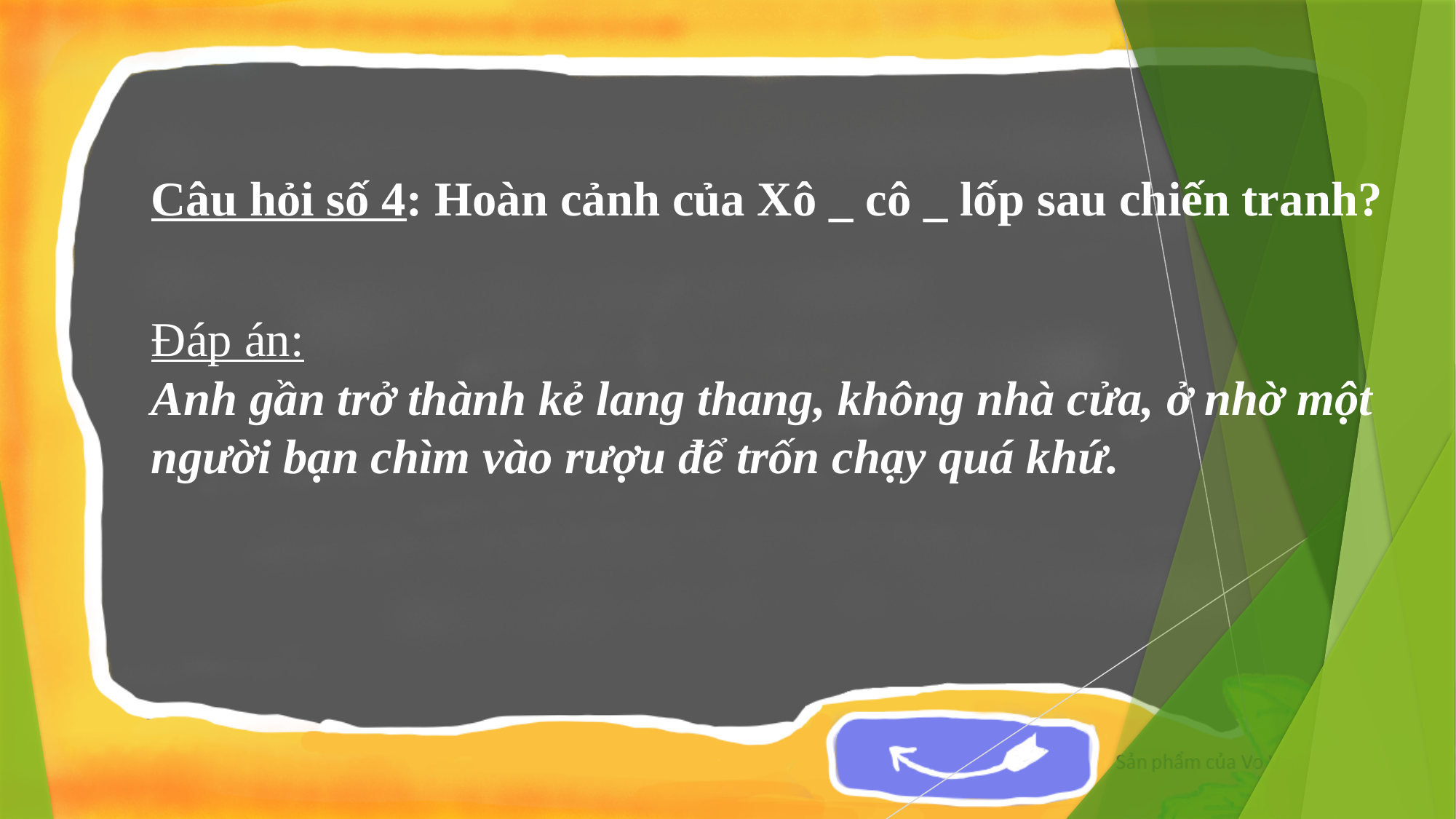

Câu hỏi số 4: Hoàn cảnh của Xô _ cô _ lốp sau chiến tranh?

Đáp án:
Anh gần trở thành kẻ lang thang, không nhà cửa, ở nhờ một
người bạn chìm vào rượu để trốn chạy quá khứ.